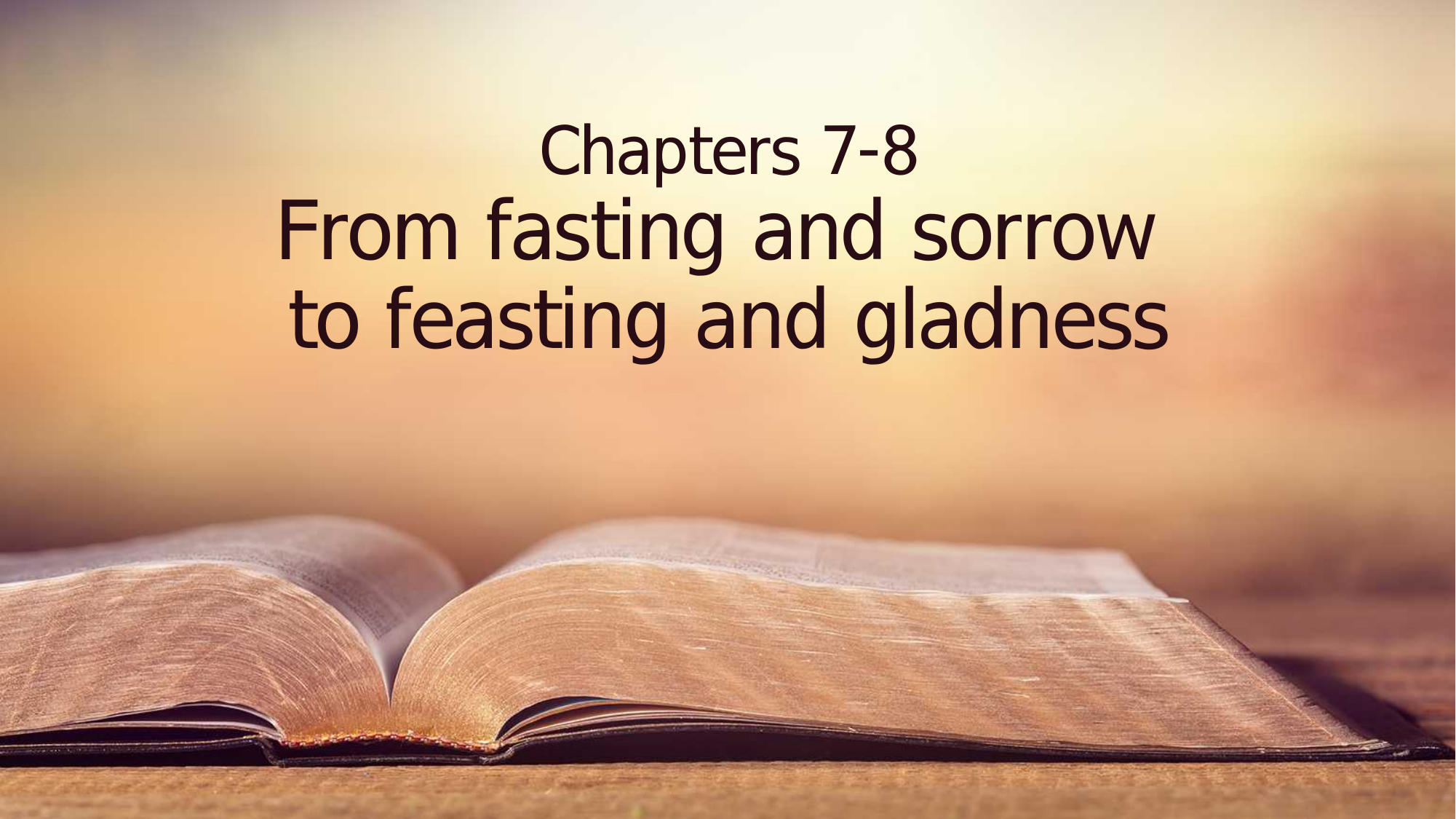

# Chapters 7-8 From fasting and sorrow to feasting and gladness